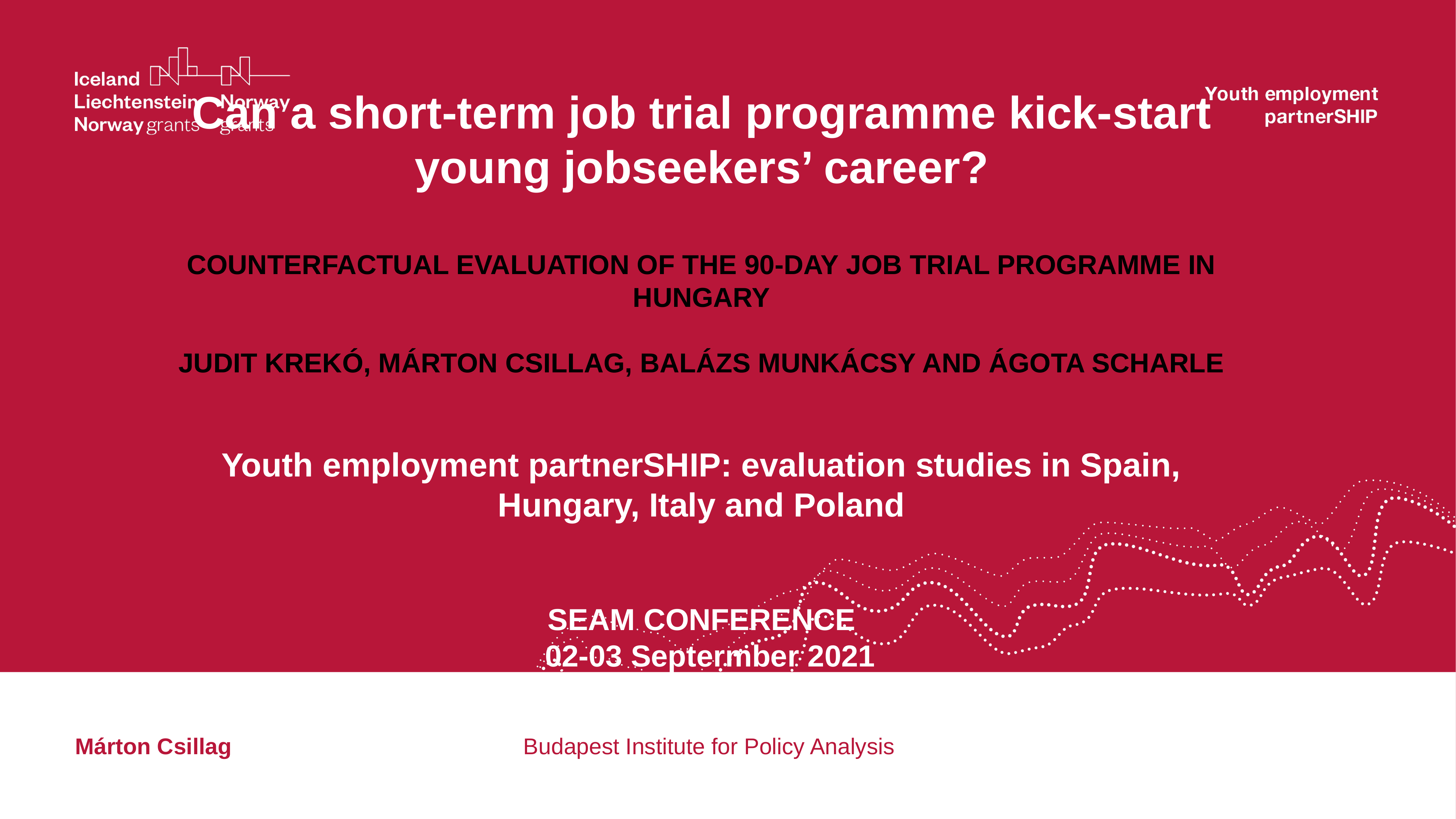

# Can a short-term job trial programme kick-start young jobseekers’ career? COUNTERFACTUAL EVALUATION OF THE 90-DAY JOB TRIAL PROGRAMME IN HUNGARY Judit Krekó, Márton Csillag, Balázs Munkácsy and Ágota Scharle Youth employment partnerSHIP: evaluation studies in Spain, Hungary, Italy and Poland SEAM CONFERENCE 02-03 Septermber 2021
Márton Csillag
Budapest Institute for Policy Analysis